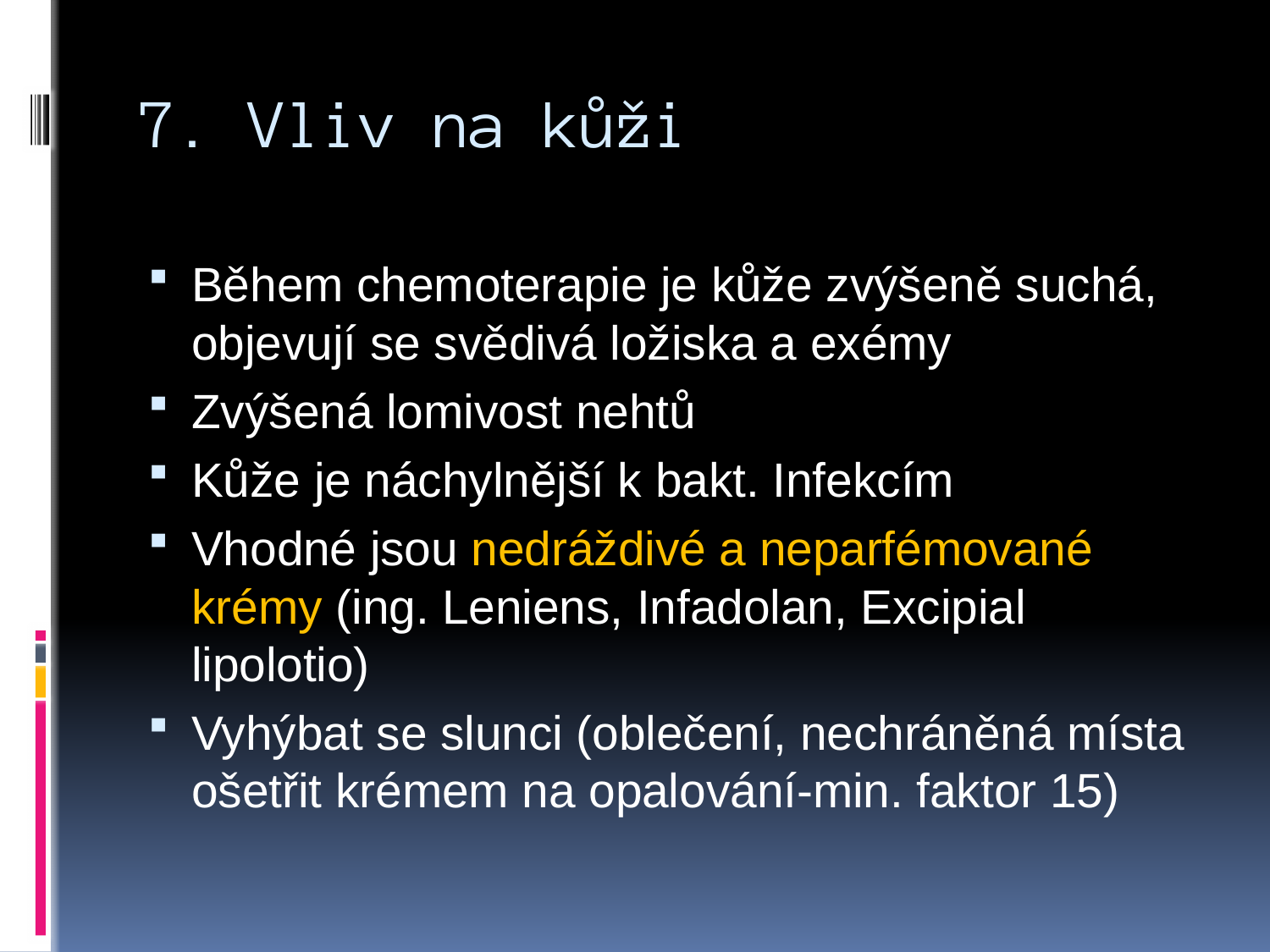

# 7. Vliv na kůži
Během chemoterapie je kůže zvýšeně suchá, objevují se svědivá ložiska a exémy
Zvýšená lomivost nehtů
Kůže je náchylnější k bakt. Infekcím
Vhodné jsou nedráždivé a neparfémované krémy (ing. Leniens, Infadolan, Excipial lipolotio)
Vyhýbat se slunci (oblečení, nechráněná místa ošetřit krémem na opalování-min. faktor 15)